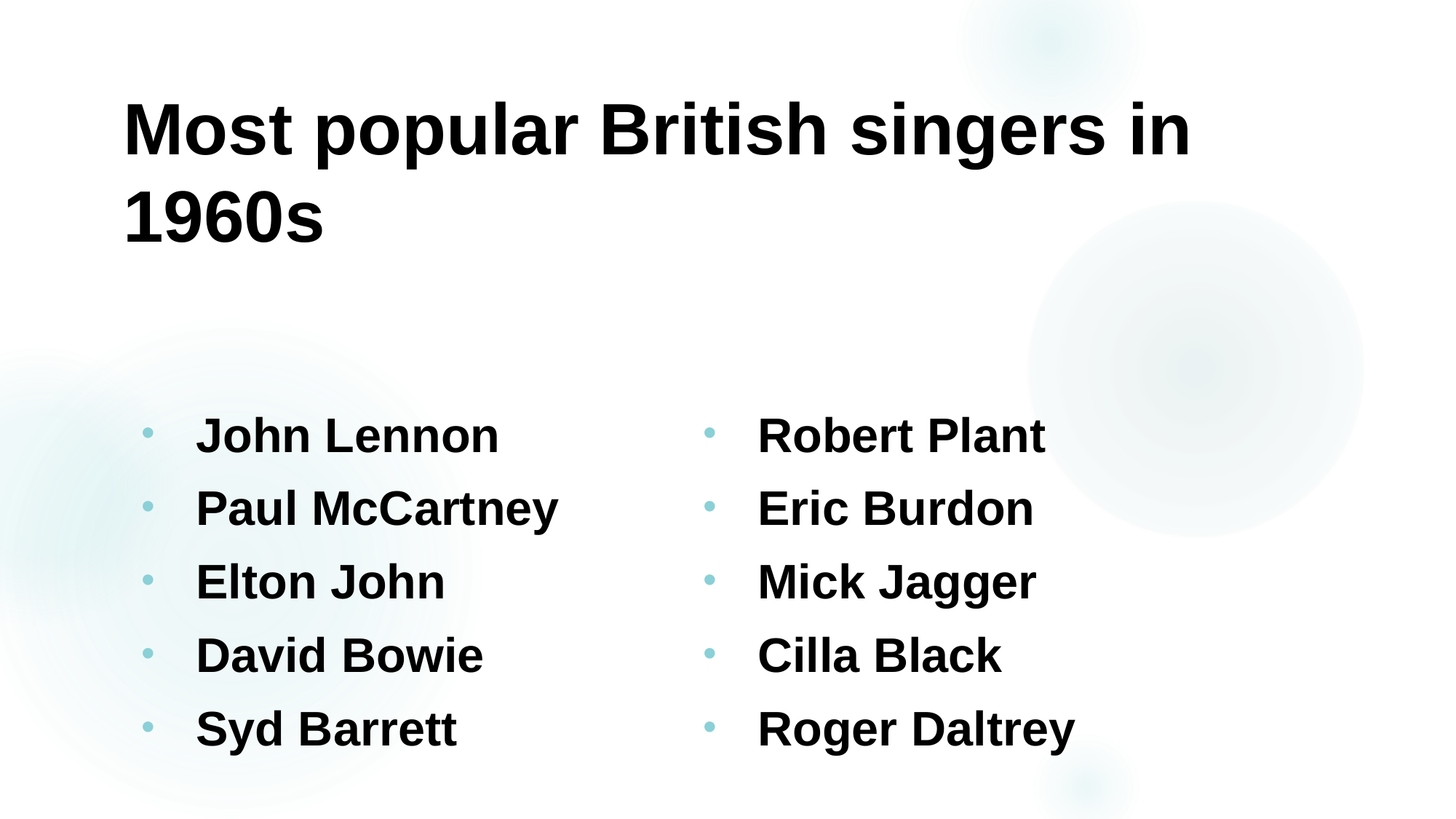

# Most popular British singers in 1960s
John Lennon
Paul McCartney
Elton John
David Bowie
Syd Barrett
Robert Plant
Eric Burdon
Mick Jagger
Cilla Black
Roger Daltrey